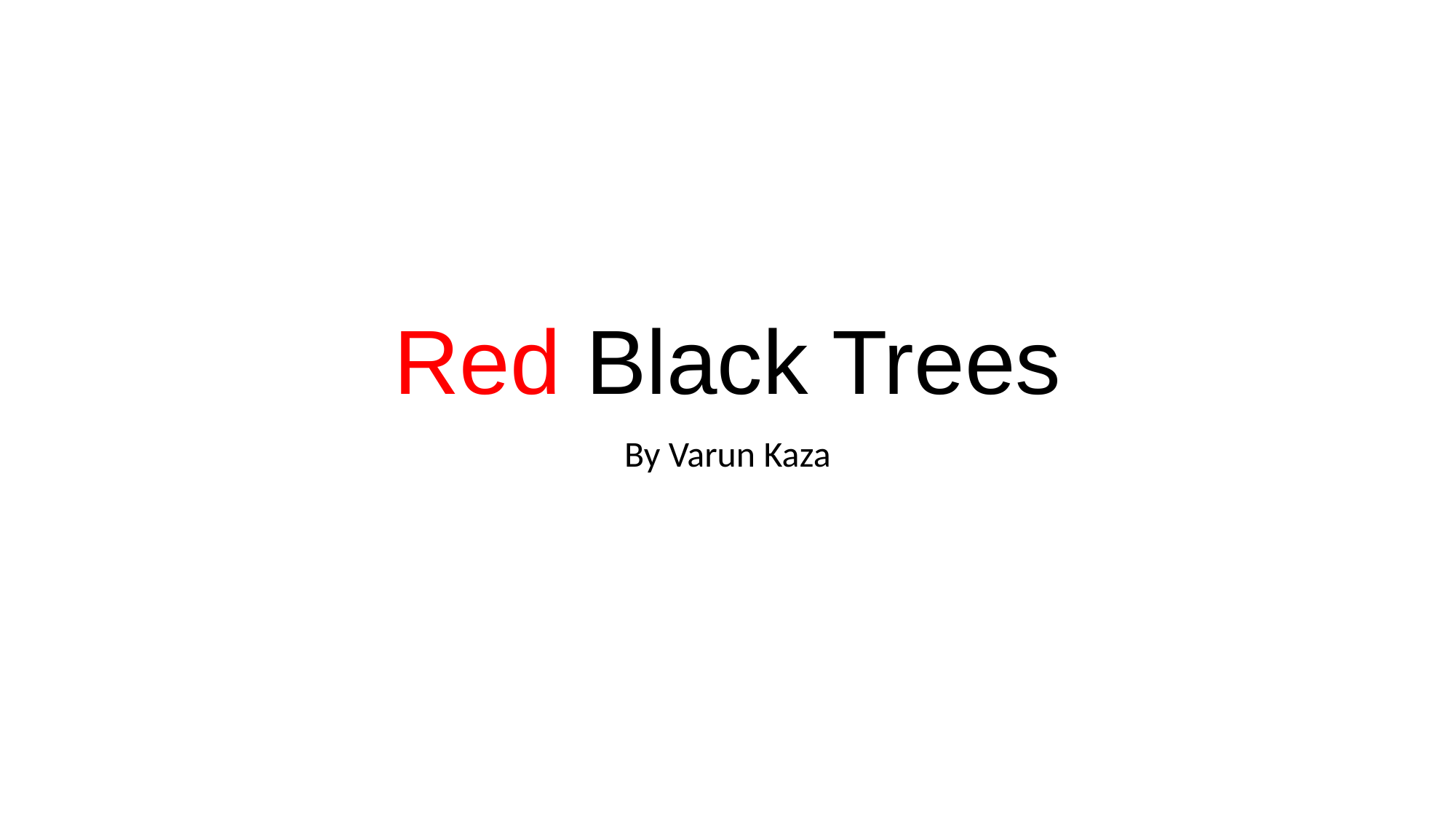

# Red Black Trees
By Varun Kaza